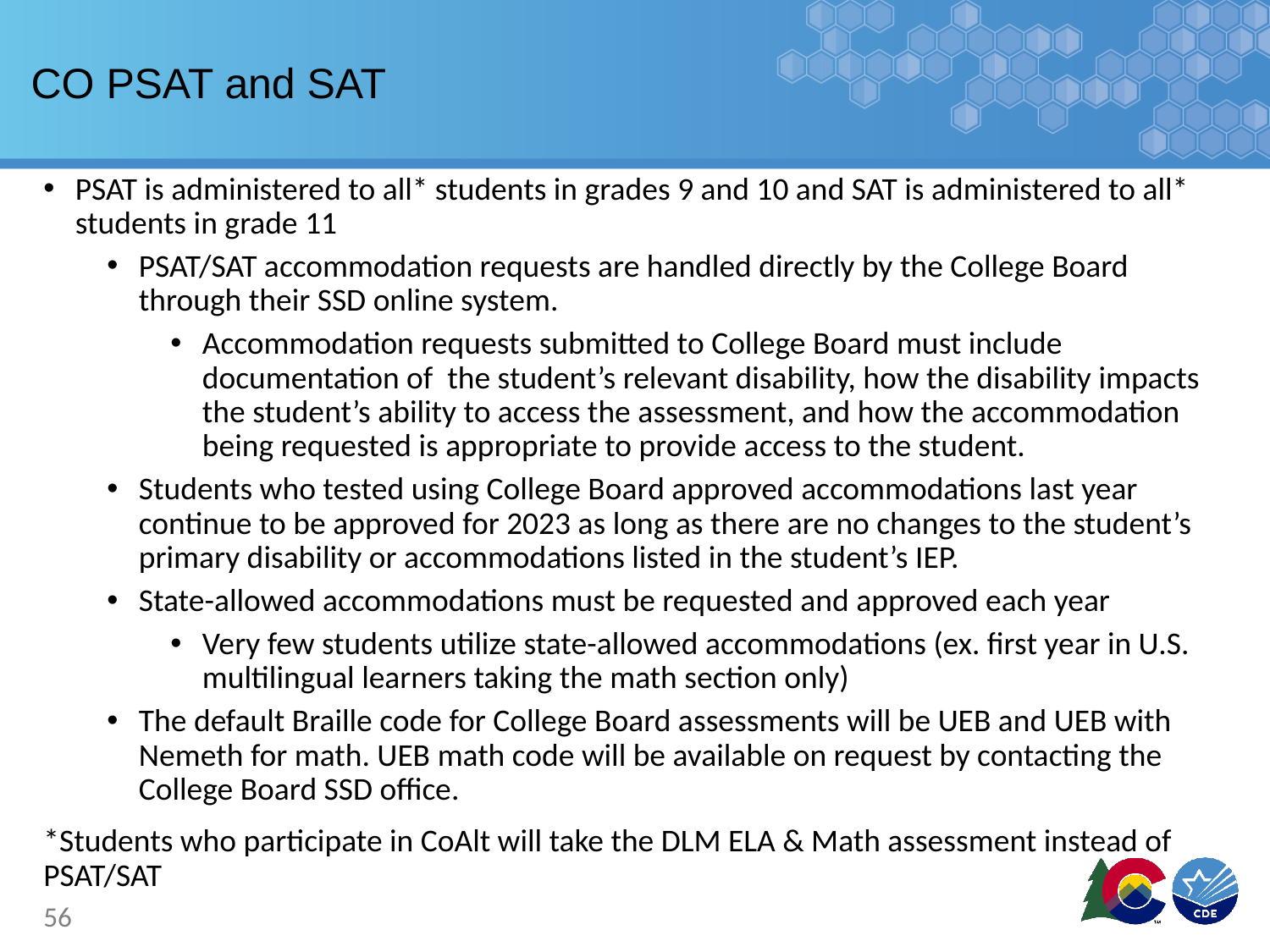

# CO PSAT and SAT
PSAT is administered to all* students in grades 9 and 10 and SAT is administered to all* students in grade 11
PSAT/SAT accommodation requests are handled directly by the College Board through their SSD online system.
Accommodation requests submitted to College Board must include documentation of  the student’s relevant disability, how the disability impacts the student’s ability to access the assessment, and how the accommodation being requested is appropriate to provide access to the student.
Students who tested using College Board approved accommodations last year continue to be approved for 2023 as long as there are no changes to the student’s primary disability or accommodations listed in the student’s IEP.
State-allowed accommodations must be requested and approved each year
Very few students utilize state-allowed accommodations (ex. first year in U.S. multilingual learners taking the math section only)
The default Braille code for College Board assessments will be UEB and UEB with Nemeth for math. UEB math code will be available on request by contacting the College Board SSD office.
*Students who participate in CoAlt will take the DLM ELA & Math assessment instead of PSAT/SAT
56